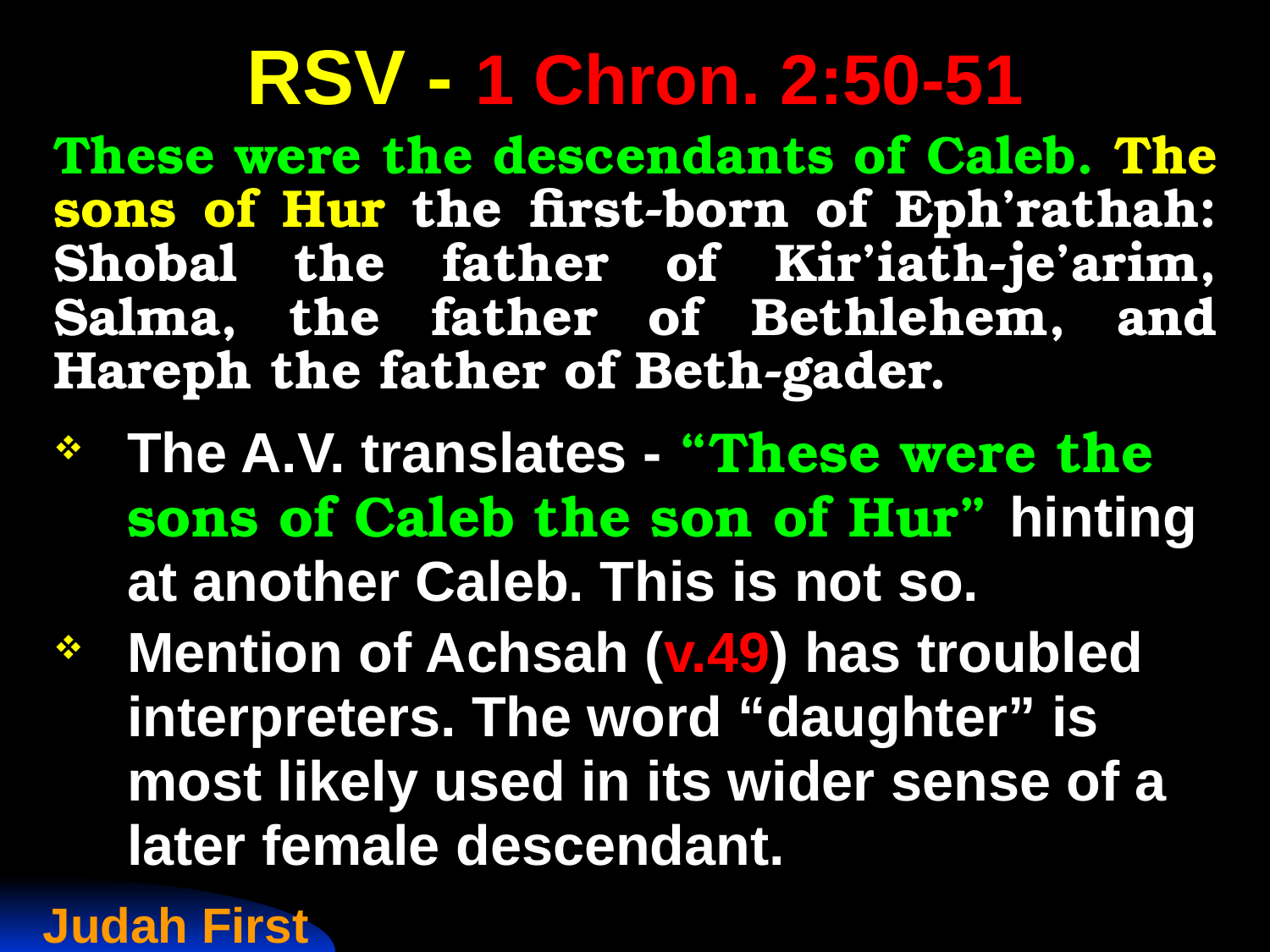

# RSV - 1 Chron. 2:50-51
These were the descendants of Caleb. The sons of Hur the first-born of Eph’rathah: Shobal the father of Kir’iath-je’arim, Salma, the father of Bethlehem, and Hareph the father of Beth-gader.
The A.V. translates - “These were the sons of Caleb the son of Hur” hinting at another Caleb. This is not so.
Mention of Achsah (v.49) has troubled interpreters. The word “daughter” is most likely used in its wider sense of a later female descendant.
Judah First